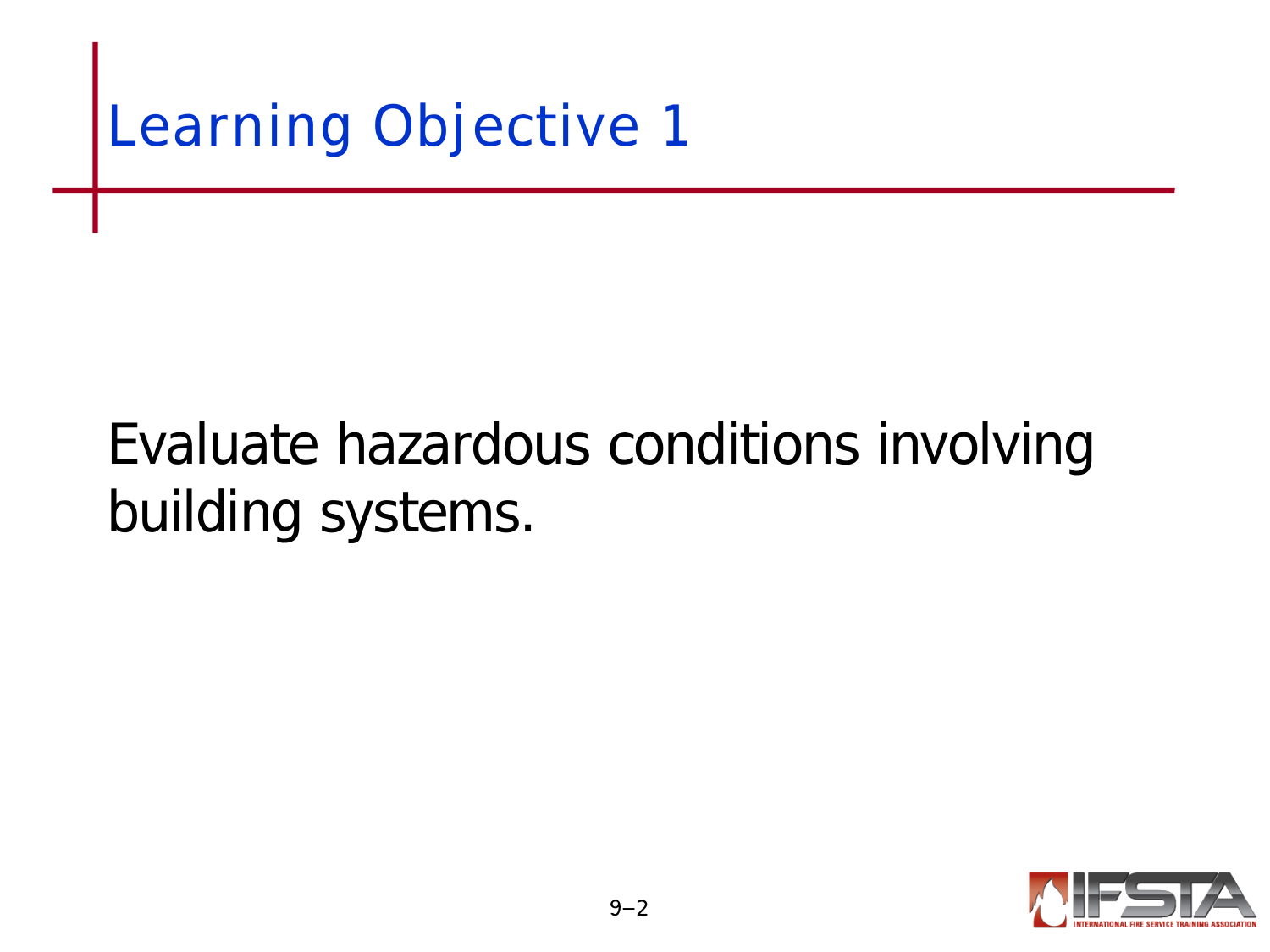

# Learning Objective 1

Evaluate hazardous conditions involving building systems.
9–2